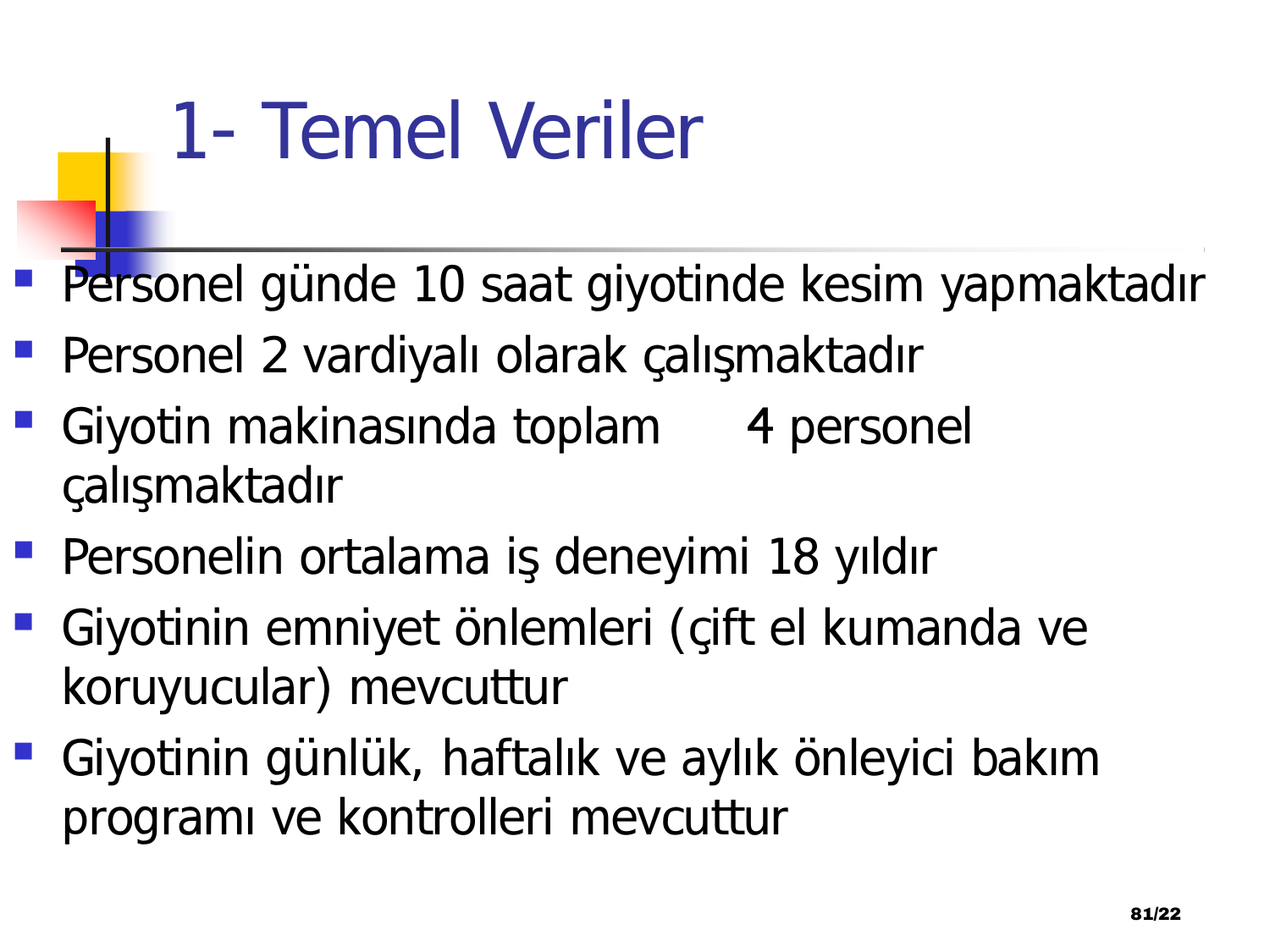

# 1- Temel Veriler
Personel günde 10 saat giyotinde kesim yapmaktadır
Personel 2 vardiyalı olarak çalışmaktadır
Giyotin makinasında toplam	4 personel çalışmaktadır
Personelin ortalama iş deneyimi 18 yıldır
Giyotinin emniyet önlemleri (çift el kumanda ve koruyucular) mevcuttur
Giyotinin günlük, haftalık ve aylık önleyici bakım programı ve kontrolleri mevcuttur
81/22